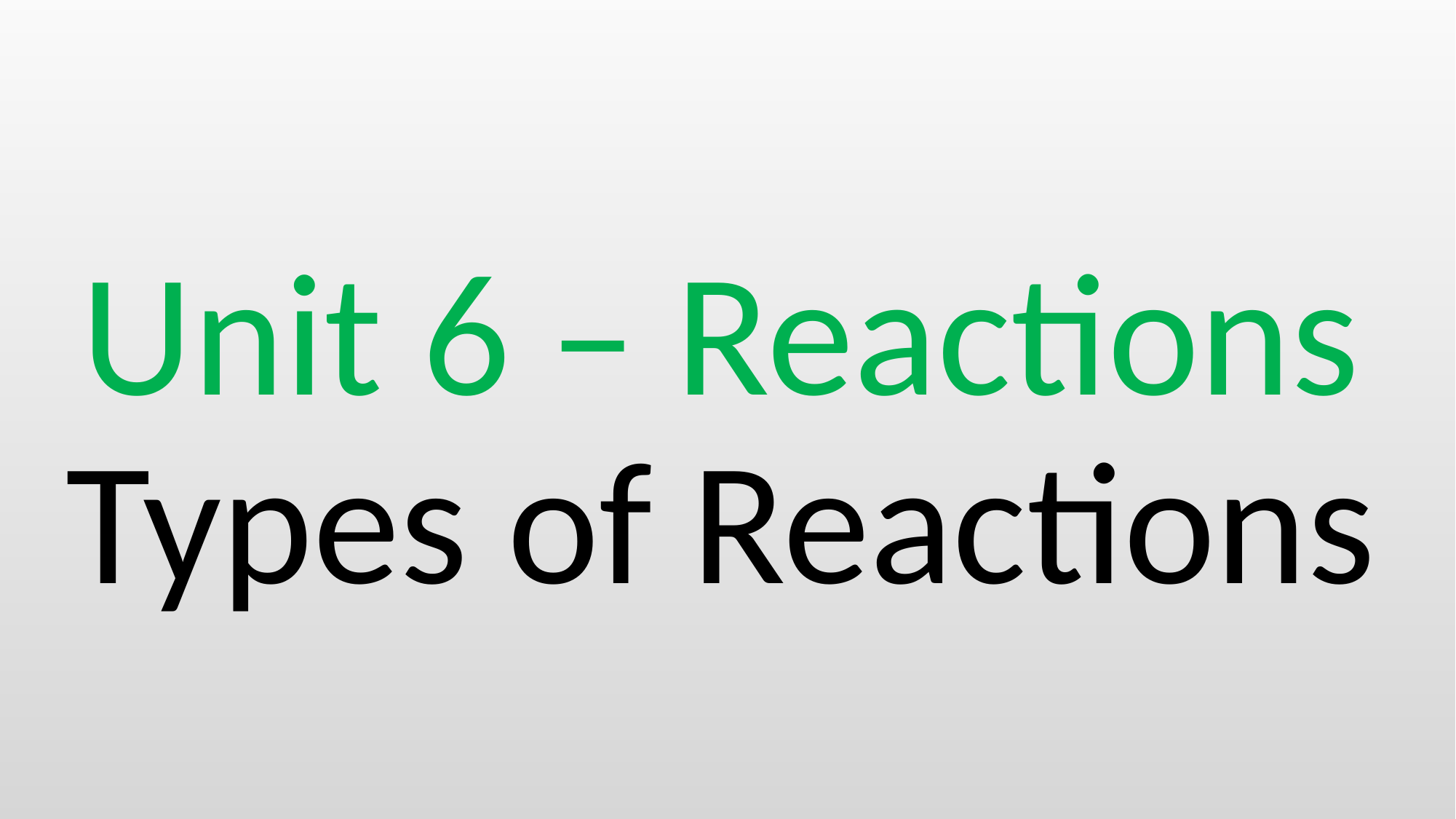

# Unit 6 – Reactions Types of Reactions